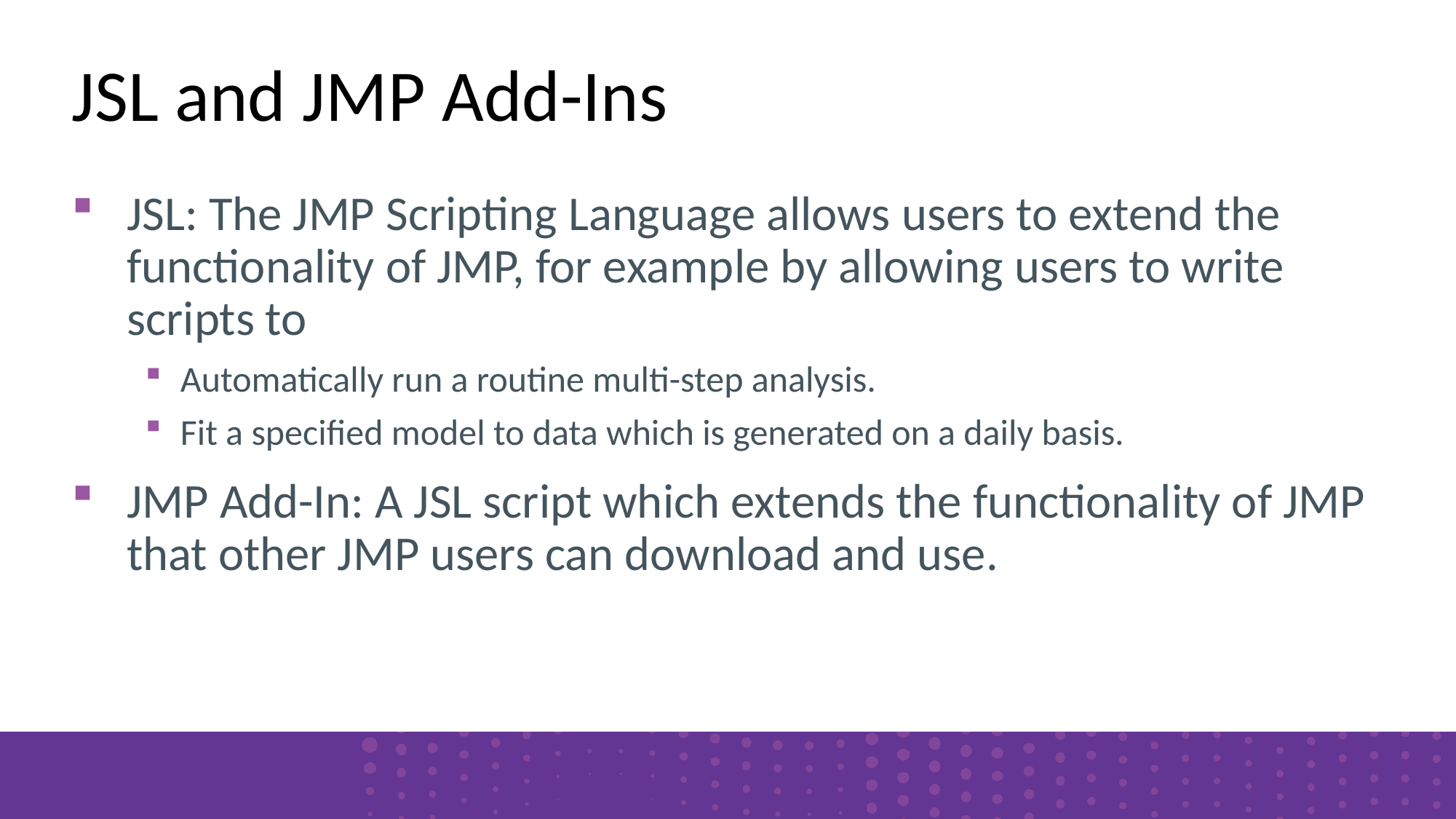

# JSL and JMP Add-Ins
JSL: The JMP Scripting Language allows users to extend the functionality of JMP, for example by allowing users to write scripts to
Automatically run a routine multi-step analysis.
Fit a specified model to data which is generated on a daily basis.
JMP Add-In: A JSL script which extends the functionality of JMP that other JMP users can download and use.